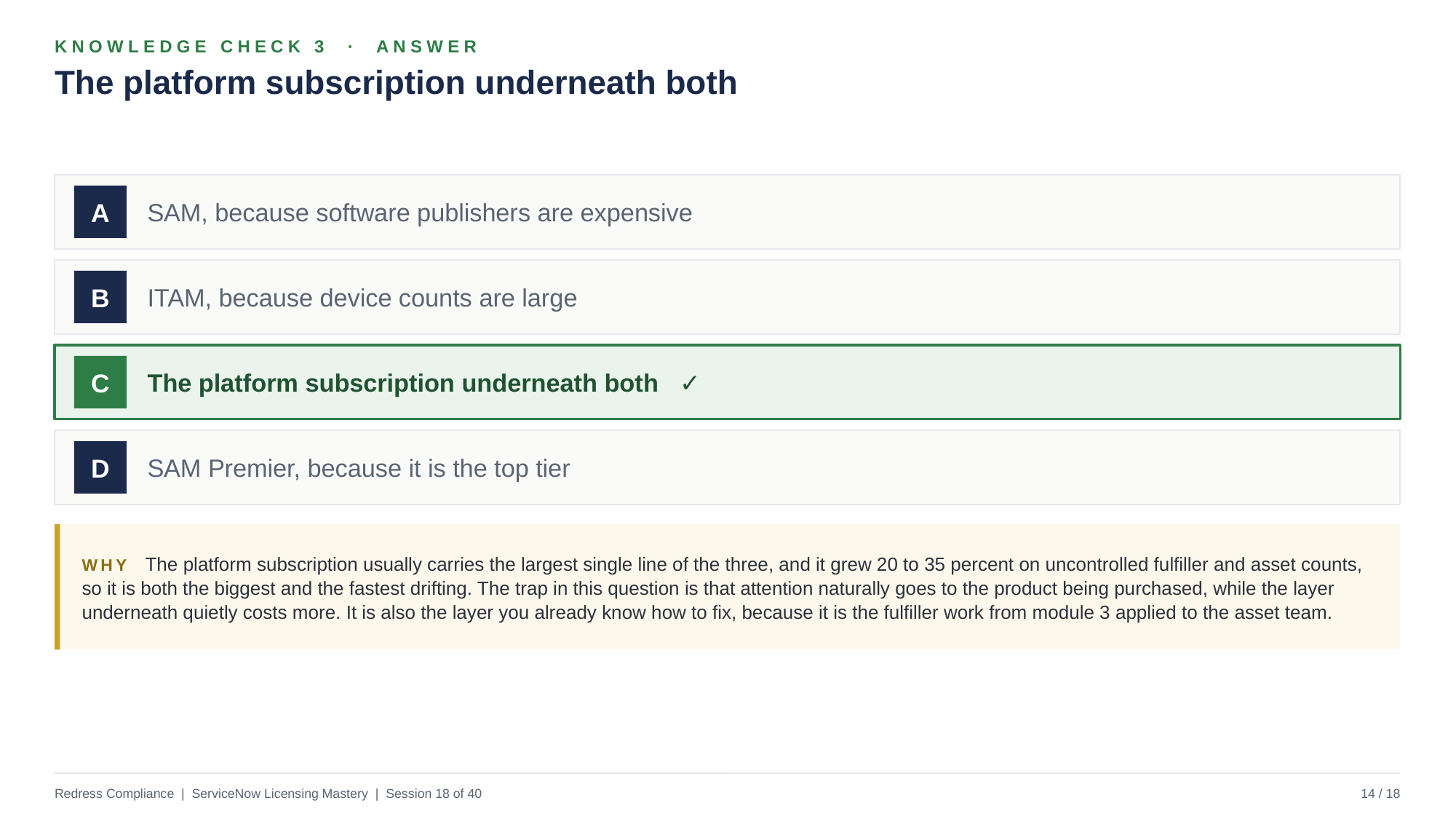

KNOWLEDGE CHECK 3  ·  ANSWER
The platform subscription underneath both

SAM, because software publishers are expensive

A

ITAM, because device counts are large

B

The platform subscription underneath both   ✓

C

SAM Premier, because it is the top tier

D

WHY  The platform subscription usually carries the largest single line of the three, and it grew 20 to 35 percent on uncontrolled fulfiller and asset counts, so it is both the biggest and the fastest drifting. The trap in this question is that attention naturally goes to the product being purchased, while the layer underneath quietly costs more. It is also the layer you already know how to fix, because it is the fulfiller work from module 3 applied to the asset team.

Redress Compliance  |  ServiceNow Licensing Mastery  |  Session 18 of 40
14 / 18